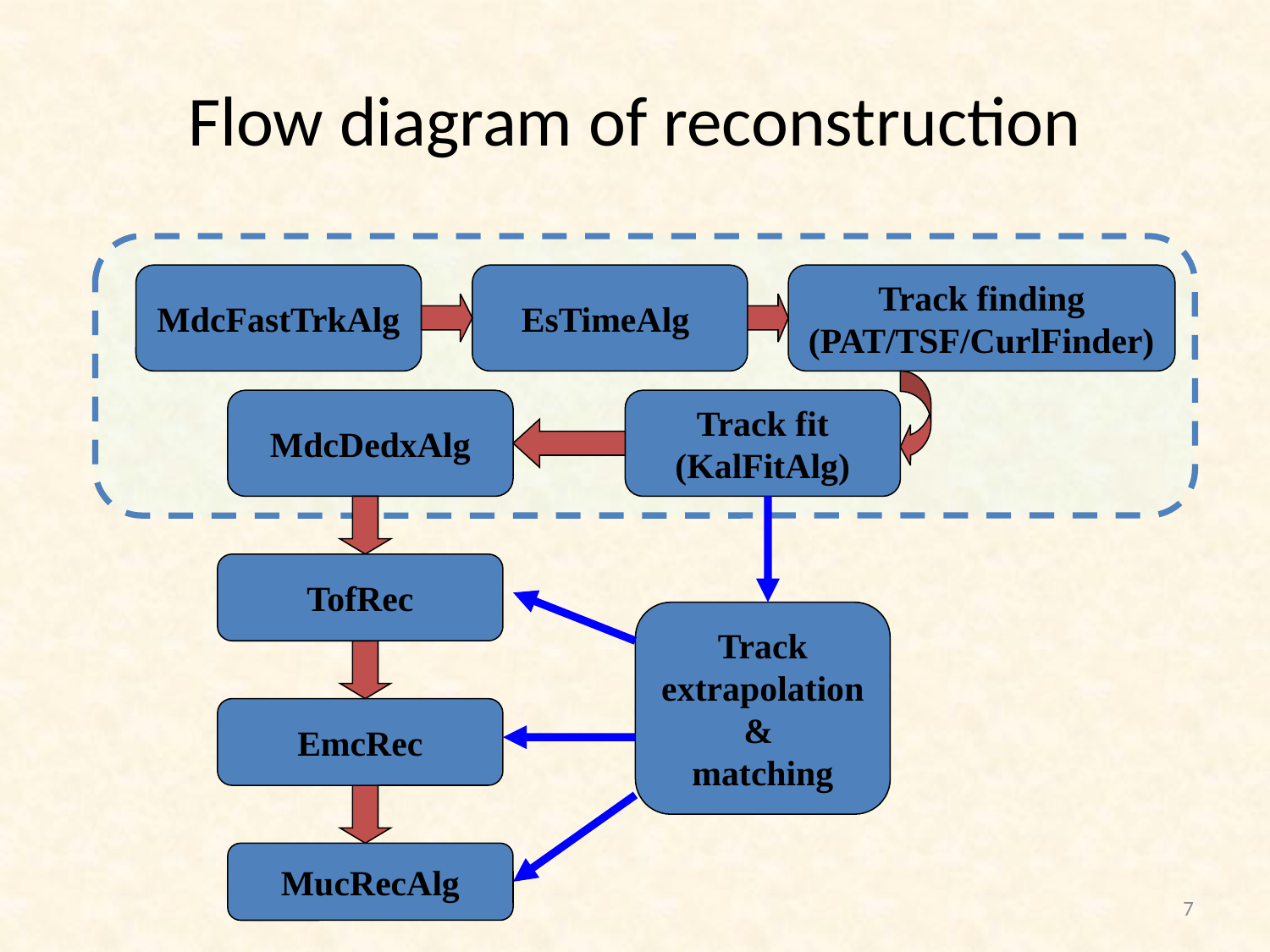

# Flow diagram of reconstruction

MdcFastTrkAlg
EsTimeAlg
Track finding
(PAT/TSF/CurlFinder)

MdcDedxAlg
Track fit
(KalFitAlg)

TofRec

Track
extrapolation
&
matching

EmcRec

MucRecAlg
7